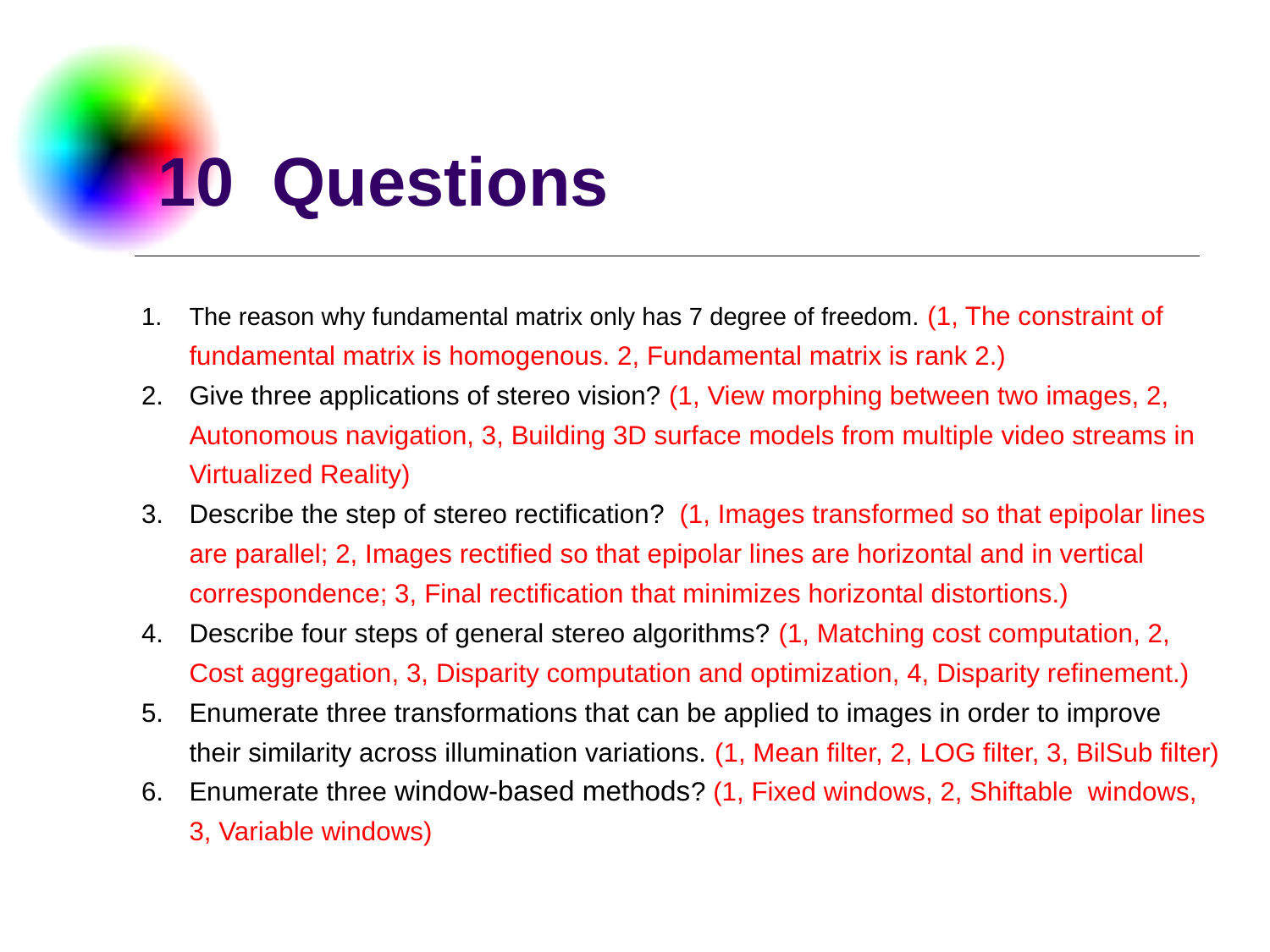

# 10  Questions
The reason why fundamental matrix only has 7 degree of freedom. (1, The constraint of fundamental matrix is homogenous. 2, Fundamental matrix is rank 2.)
Give three applications of stereo vision? (1, View morphing between two images, 2, Autonomous navigation, 3, Building 3D surface models from multiple video streams in Virtualized Reality)
Describe the step of stereo rectification?  (1, Images transformed so that epipolar lines are parallel; 2, Images rectified so that epipolar lines are horizontal and in vertical correspondence; 3, Final rectification that minimizes horizontal distortions.)
Describe four steps of general stereo algorithms? (1, Matching cost computation, 2, Cost aggregation, 3, Disparity computation and optimization, 4, Disparity refinement.)
Enumerate three transformations that can be applied to images in order to improve their similarity across illumination variations. (1, Mean filter, 2, LOG filter, 3, BilSub filter)
Enumerate three window-based methods? (1, Fixed windows, 2, Shiftable  windows,  3, Variable windows)